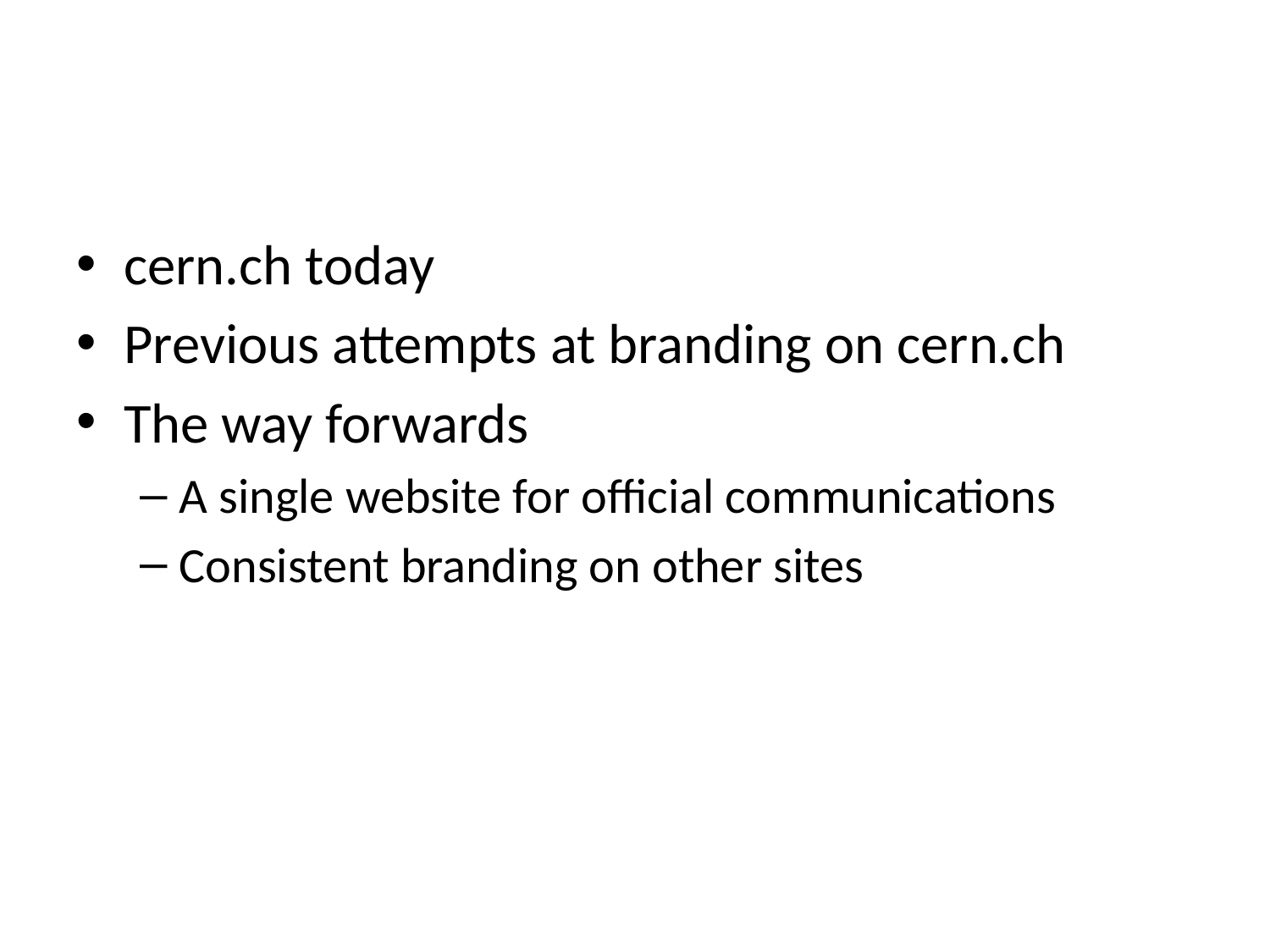

#
cern.ch today
Previous attempts at branding on cern.ch
The way forwards
A single website for official communications
Consistent branding on other sites